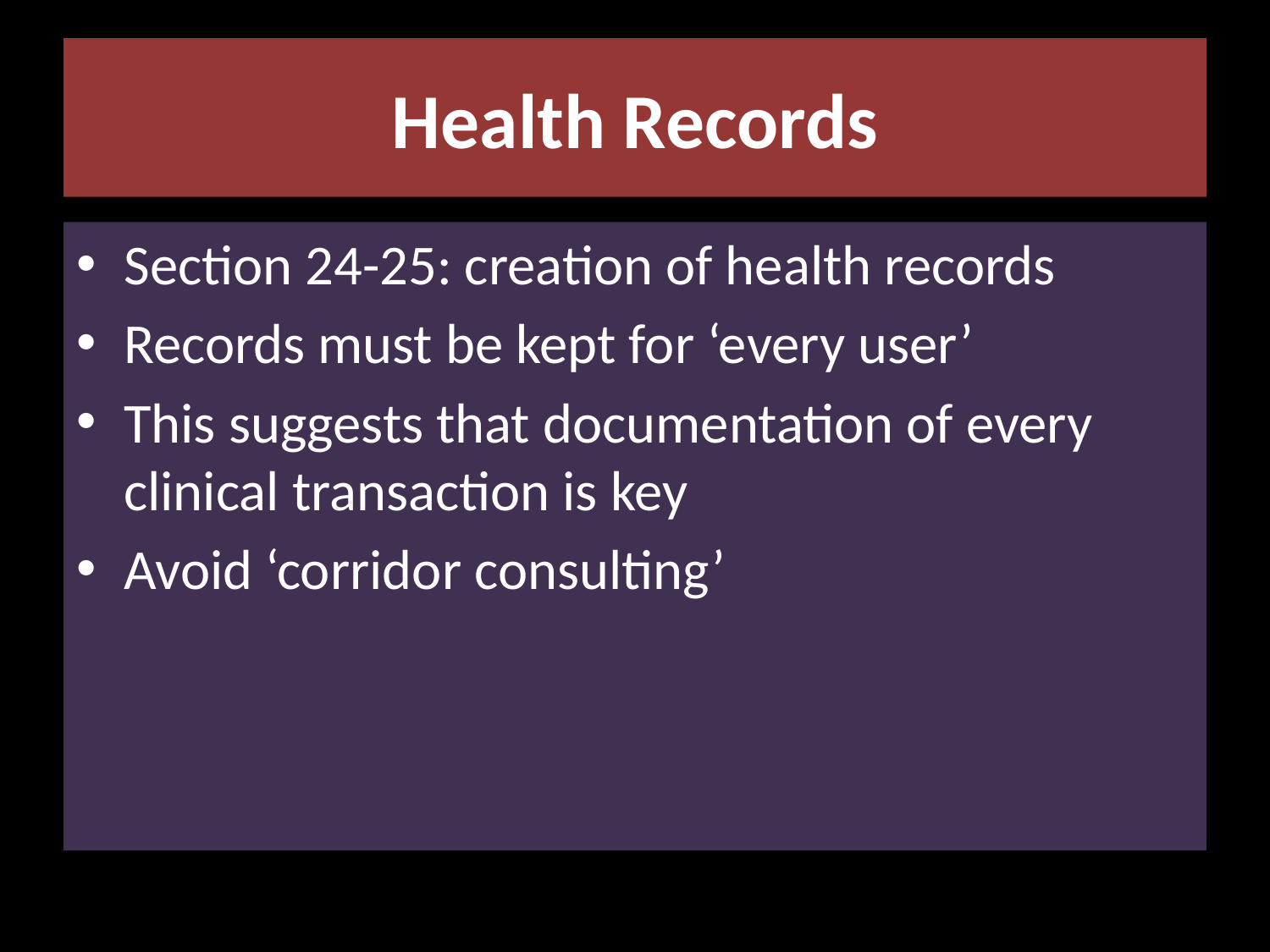

# Health Records
Section 24-25: creation of health records
Records must be kept for ‘every user’
This suggests that documentation of every clinical transaction is key
Avoid ‘corridor consulting’